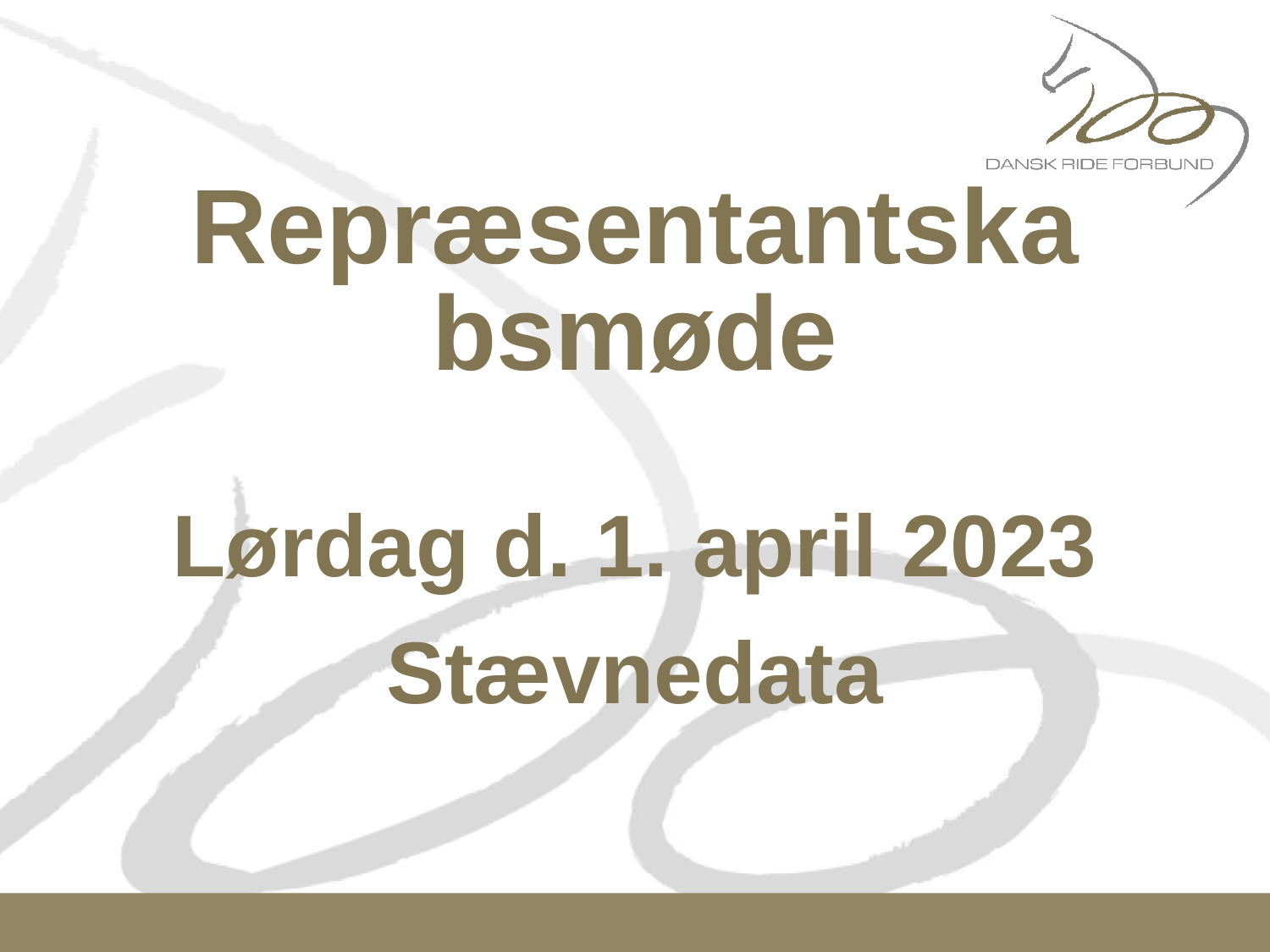

# Repræsentantskabsmøde
Lørdag d. 1. april 2023
Stævnedata